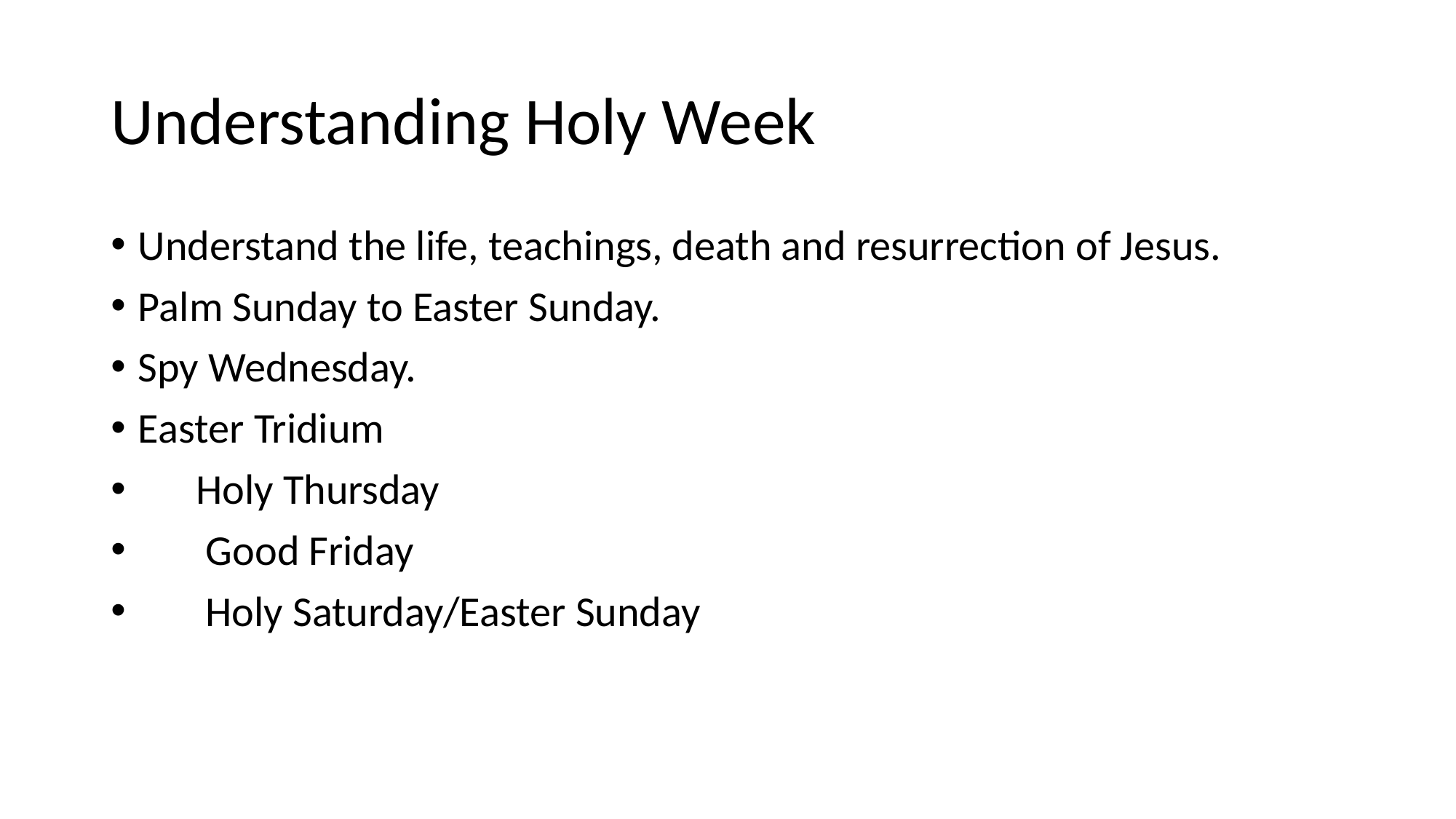

# Understanding Holy Week
Understand the life, teachings, death and resurrection of Jesus.
Palm Sunday to Easter Sunday.
Spy Wednesday.
Easter Tridium
      Holy Thursday
       Good Friday
       Holy Saturday/Easter Sunday